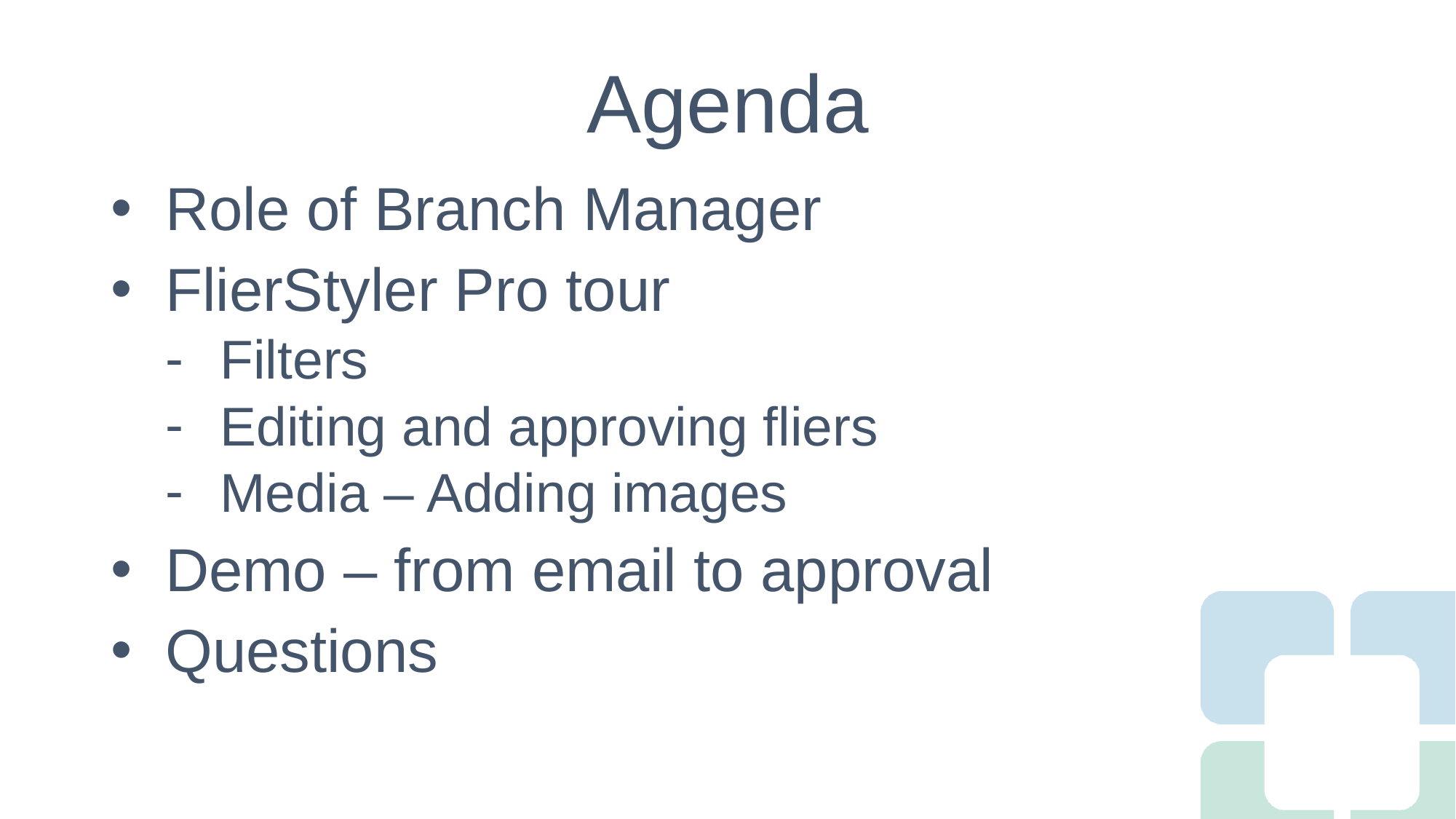

# Agenda
Role of Branch Manager
FlierStyler Pro tour
Filters
Editing and approving fliers
Media – Adding images
Demo – from email to approval
Questions